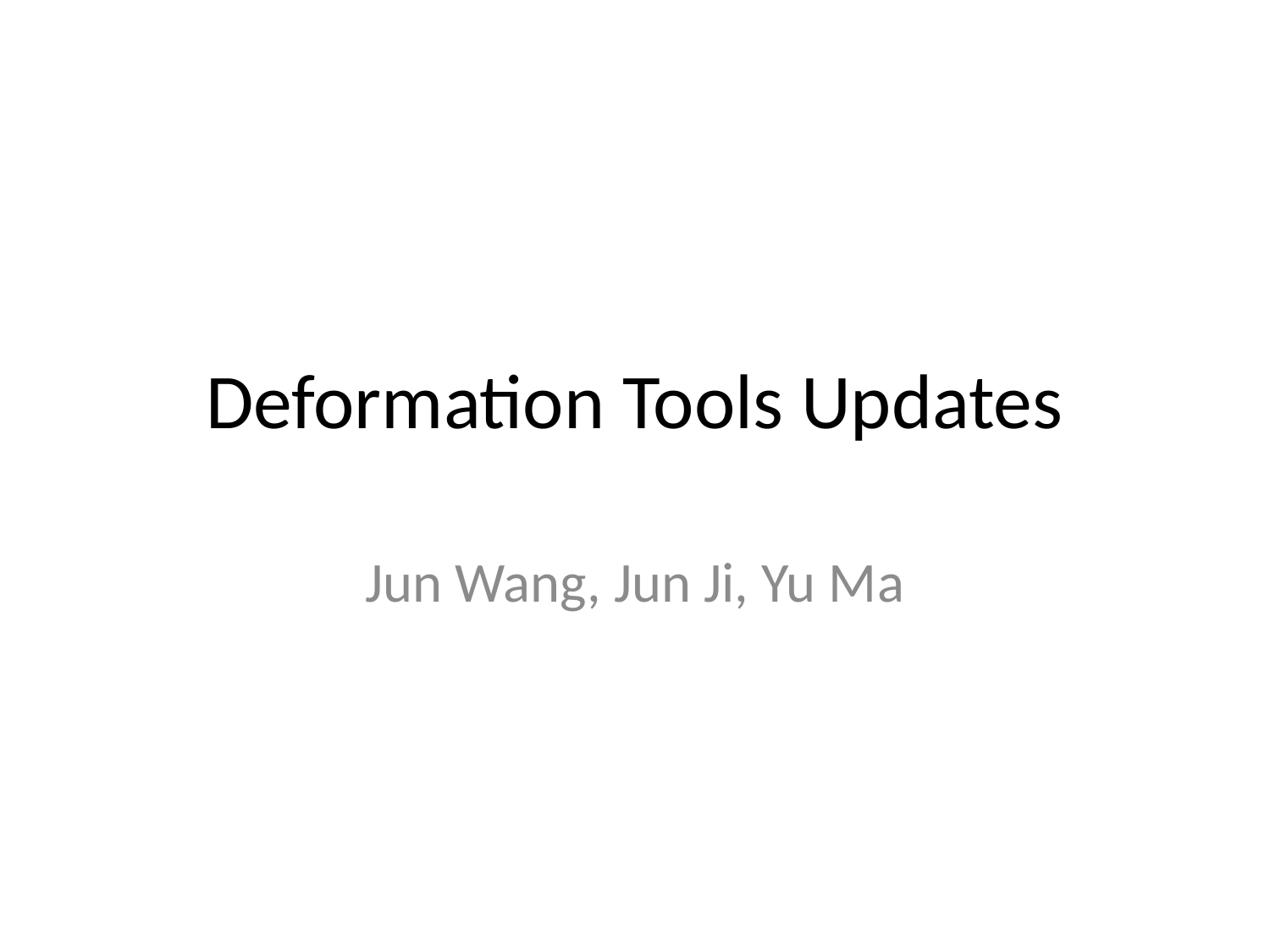

# Deformation Tools Updates
Jun Wang, Jun Ji, Yu Ma